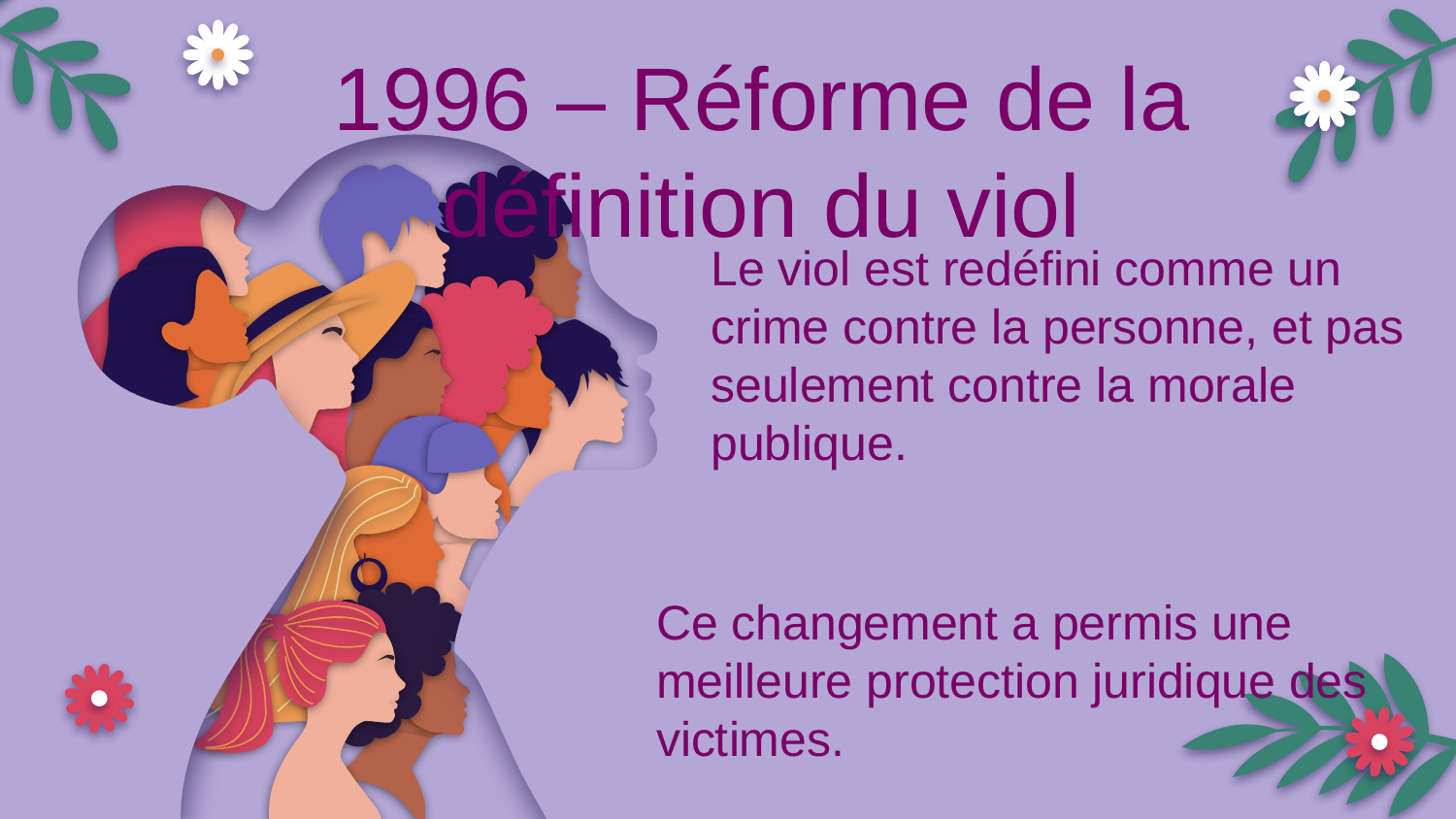

1996 – Réforme de la définition du viol

Le viol est redéfini comme un crime contre la personne, et pas seulement contre la morale publique.

Ce changement a permis une meilleure protection juridique des victimes.